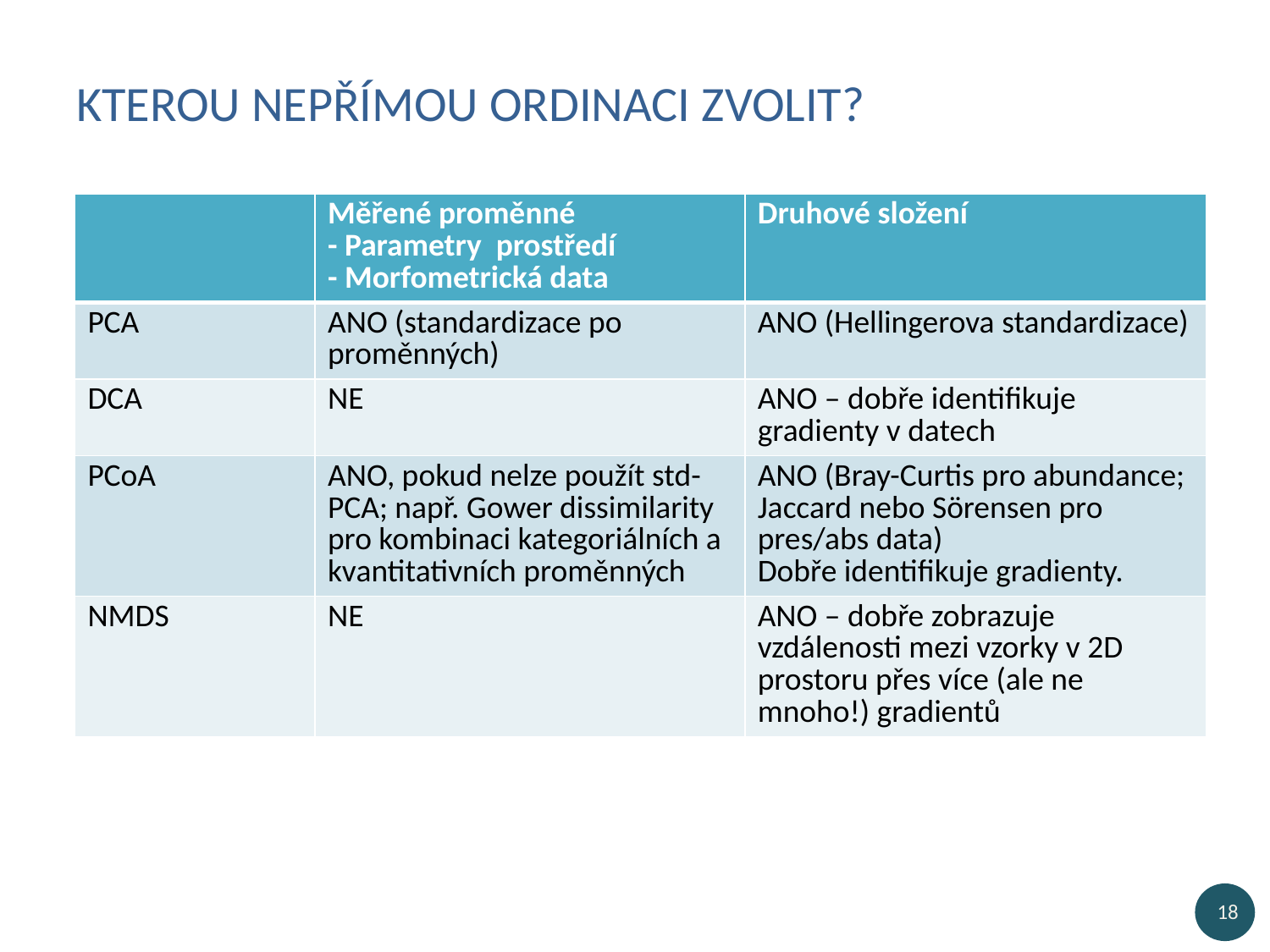

# Kterou nepřímou ordinaci zvolit?
|  | Měřené proměnné - Parametry prostředí - Morfometrická data | Druhové složení |
| --- | --- | --- |
| PCA | ANO (standardizace po proměnných) | ANO (Hellingerova standardizace) |
| DCA | NE | ANO – dobře identifikuje gradienty v datech |
| PCoA | ANO, pokud nelze použít std-PCA; např. Gower dissimilarity pro kombinaci kategoriálních a kvantitativních proměnných | ANO (Bray-Curtis pro abundance; Jaccard nebo Sörensen pro pres/abs data) Dobře identifikuje gradienty. |
| NMDS | NE | ANO – dobře zobrazuje vzdálenosti mezi vzorky v 2D prostoru přes více (ale ne mnoho!) gradientů |

18